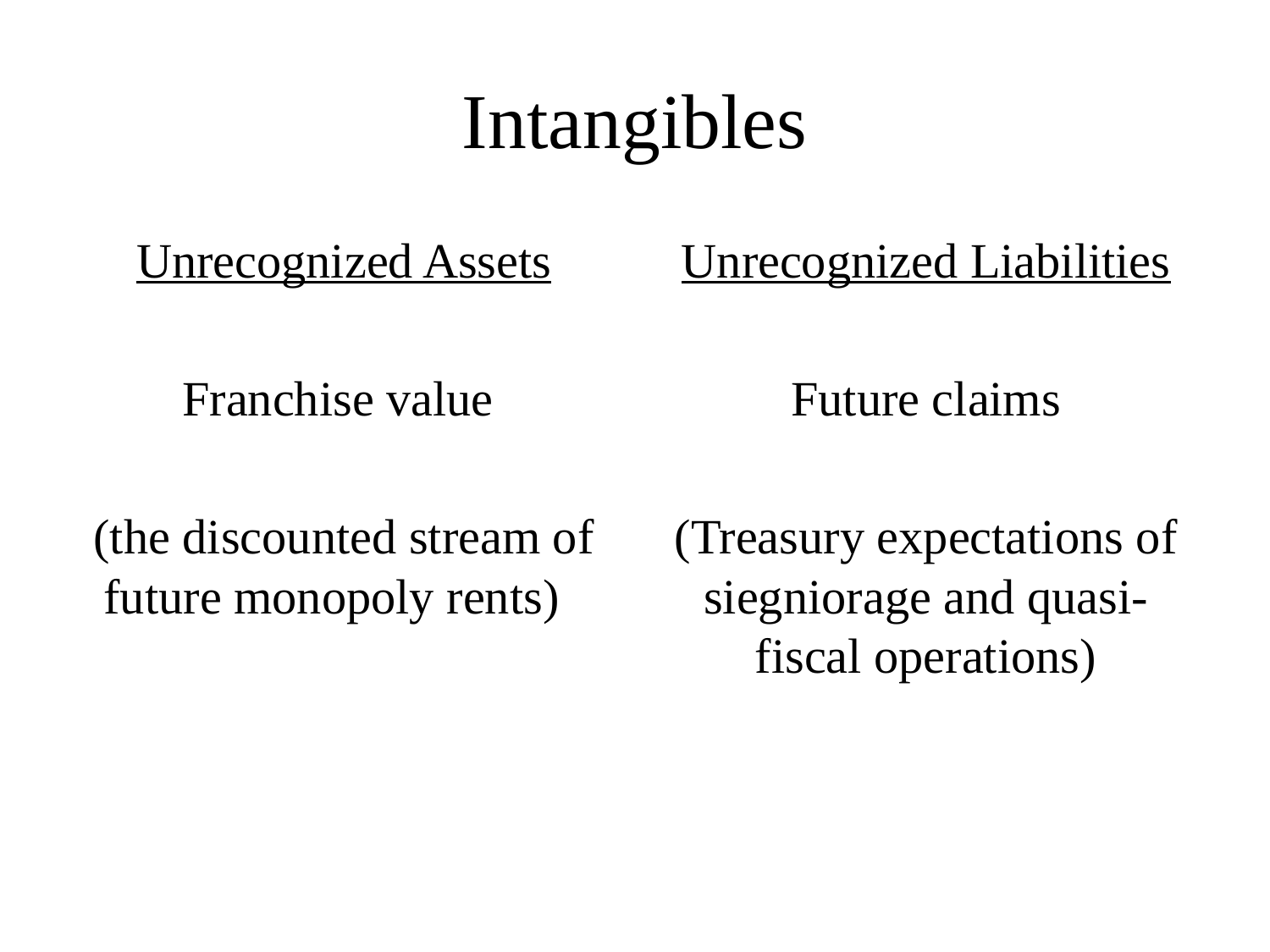

# Intangibles
Unrecognized Assets

Franchise value

(the discounted stream of future monopoly rents)

Unrecognized Liabilities

Future claims

(Treasury expectations of siegniorage and quasi-fiscal operations)